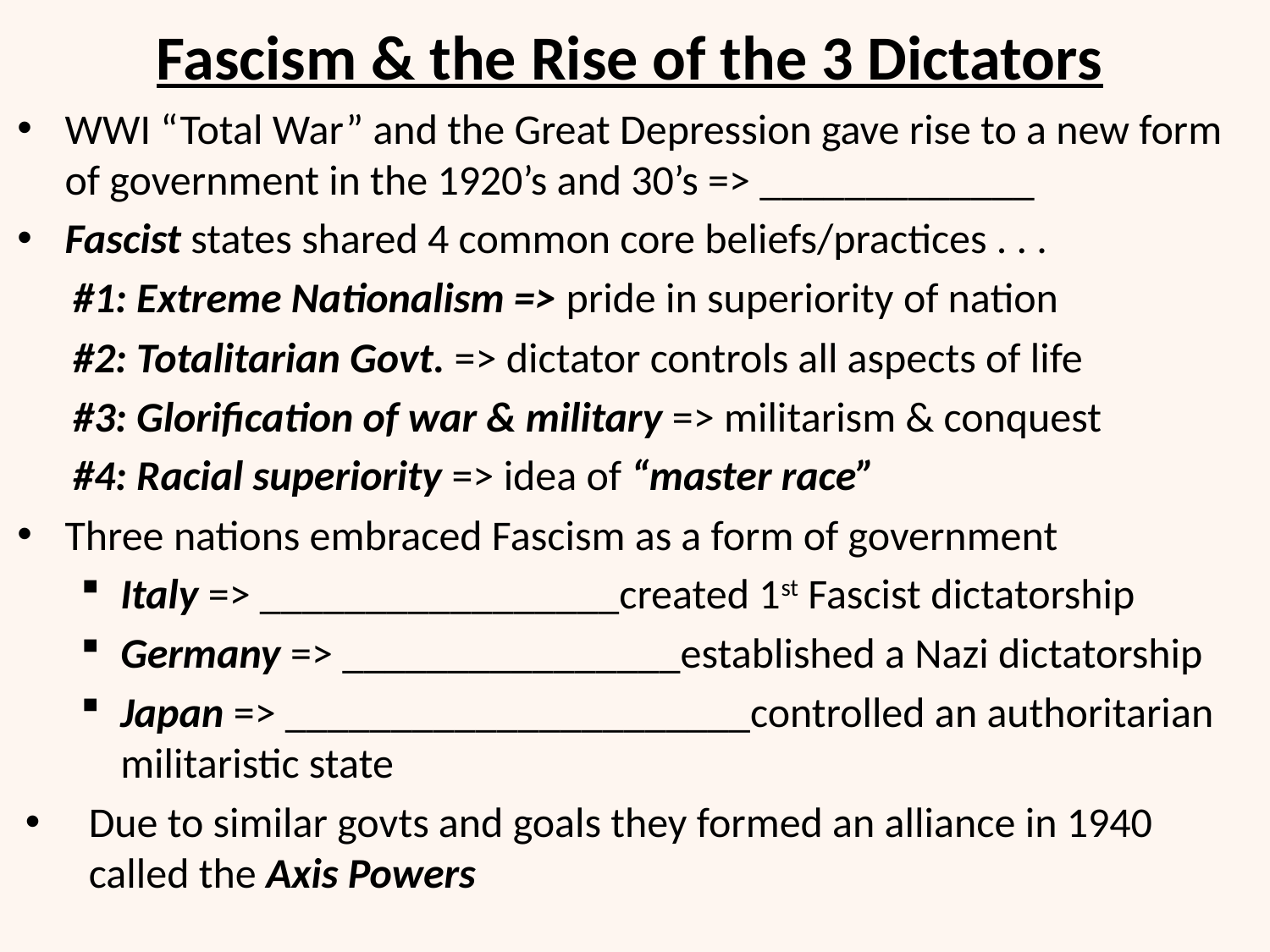

# Fascism & the Rise of the 3 Dictators
WWI “Total War” and the Great Depression gave rise to a new form of government in the 1920’s and 30’s => _____________
Fascist states shared 4 common core beliefs/practices . . .
#1: Extreme Nationalism => pride in superiority of nation
#2: Totalitarian Govt. => dictator controls all aspects of life
#3: Glorification of war & military => militarism & conquest
#4: Racial superiority => idea of “master race”
Three nations embraced Fascism as a form of government
Italy => _________________created 1st Fascist dictatorship
Germany => ________________established a Nazi dictatorship
Japan => ______________________controlled an authoritarian militaristic state
Due to similar govts and goals they formed an alliance in 1940 called the Axis Powers